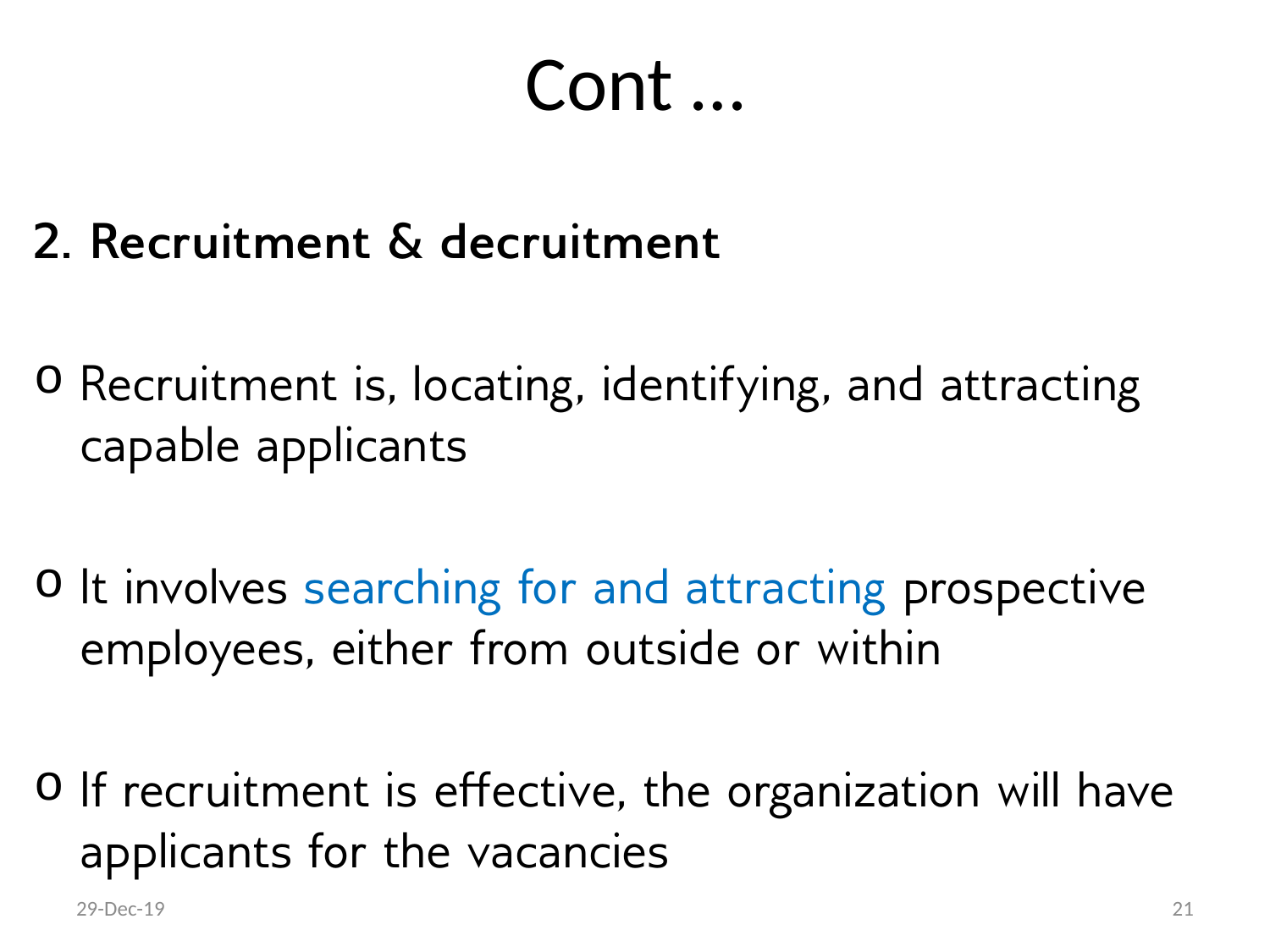

# Cont …
2. Recruitment & decruitment

Recruitment is, locating, identifying, and attracting capable applicants

It involves searching for and attracting prospective employees, either from outside or within

If recruitment is effective, the organization will have applicants for the vacancies

29-Dec-19
21